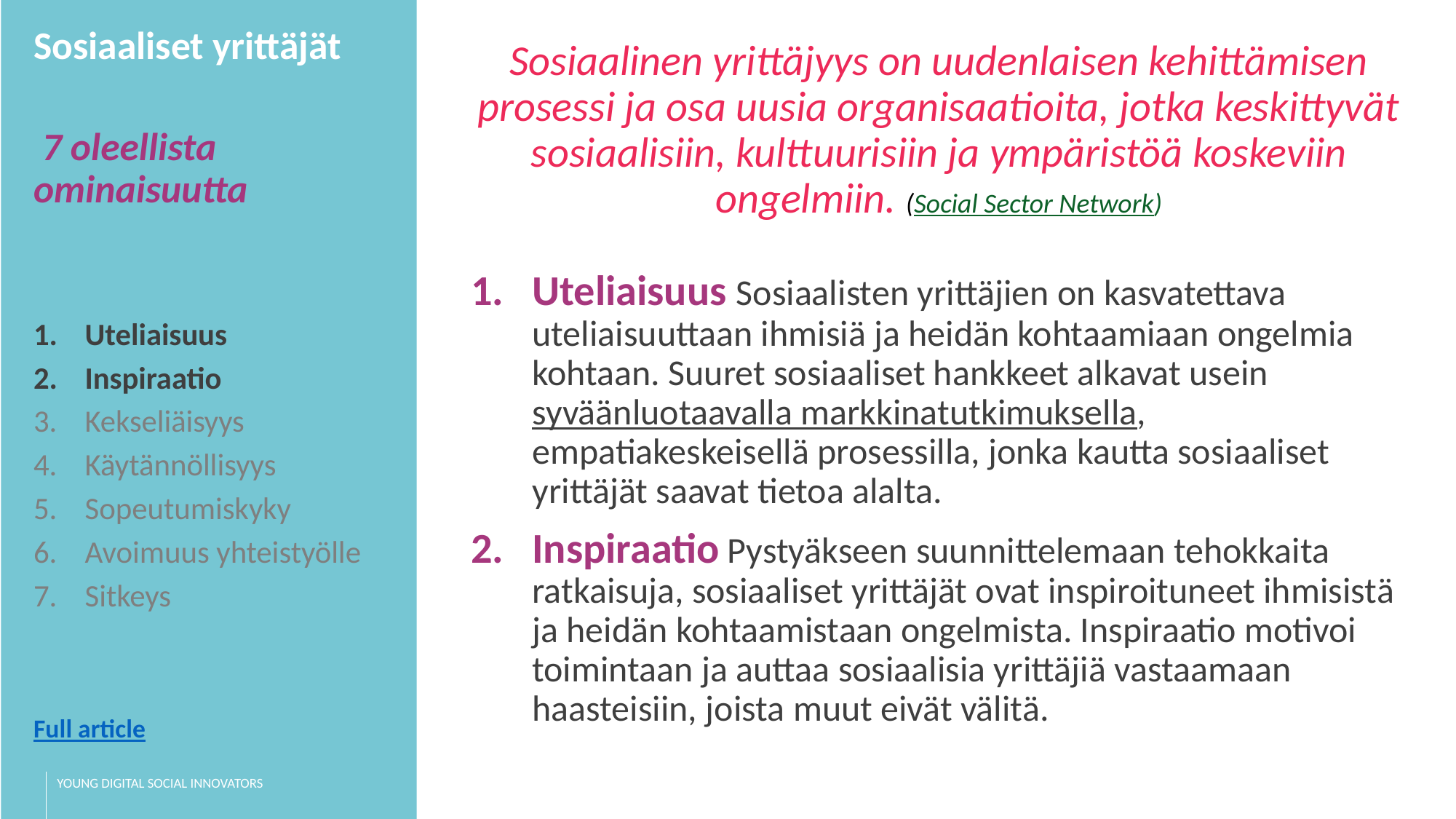

Sosiaaliset yrittäjät

 7 oleellista ominaisuutta

Uteliaisuus
Inspiraatio
Kekseliäisyys
Käytännöllisyys
Sopeutumiskyky
Avoimuus yhteistyölle
Sitkeys

Full article
Sosiaalinen yrittäjyys on uudenlaisen kehittämisen prosessi ja osa uusia organisaatioita, jotka keskittyvät sosiaalisiin, kulttuurisiin ja ympäristöä koskeviin ongelmiin. (Social Sector Network)

Uteliaisuus Sosiaalisten yrittäjien on kasvatettava uteliaisuuttaan ihmisiä ja heidän kohtaamiaan ongelmia kohtaan. Suuret sosiaaliset hankkeet alkavat usein syväänluotaavalla markkinatutkimuksella, empatiakeskeisellä prosessilla, jonka kautta sosiaaliset yrittäjät saavat tietoa alalta.
Inspiraatio Pystyäkseen suunnittelemaan tehokkaita ratkaisuja, sosiaaliset yrittäjät ovat inspiroituneet ihmisistä ja heidän kohtaamistaan ongelmista. Inspiraatio motivoi toimintaan ja auttaa sosiaalisia yrittäjiä vastaamaan haasteisiin, joista muut eivät välitä.